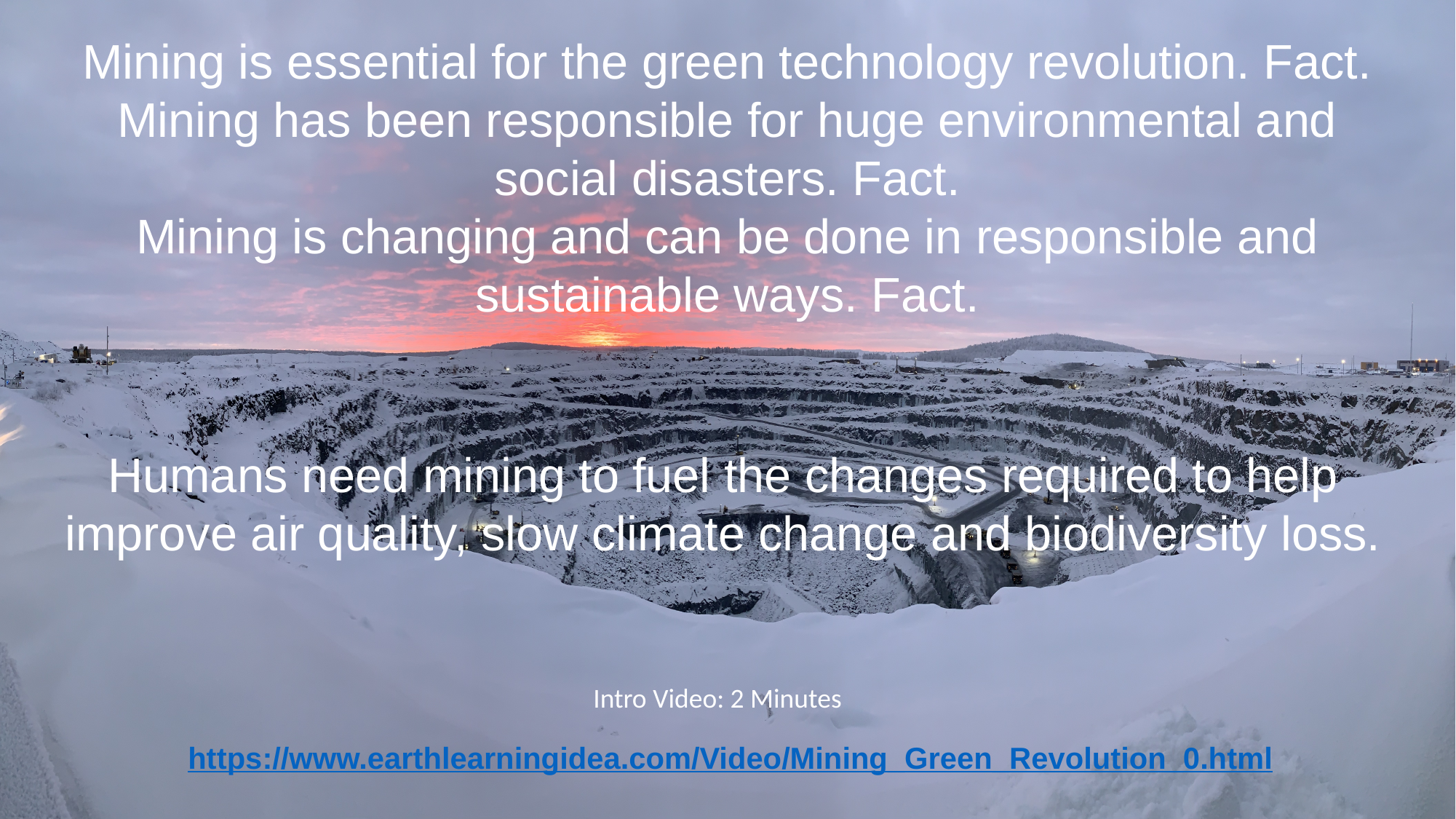

Mining is essential for the green technology revolution. Fact.
Mining has been responsible for huge environmental and social disasters. Fact.
Mining is changing and can be done in responsible and sustainable ways. Fact.
Humans need mining to fuel the changes required to help improve air quality, slow climate change and biodiversity loss.
Intro Video: 2 Minutes
https://www.earthlearningidea.com/Video/Mining_Green_Revolution_0.html